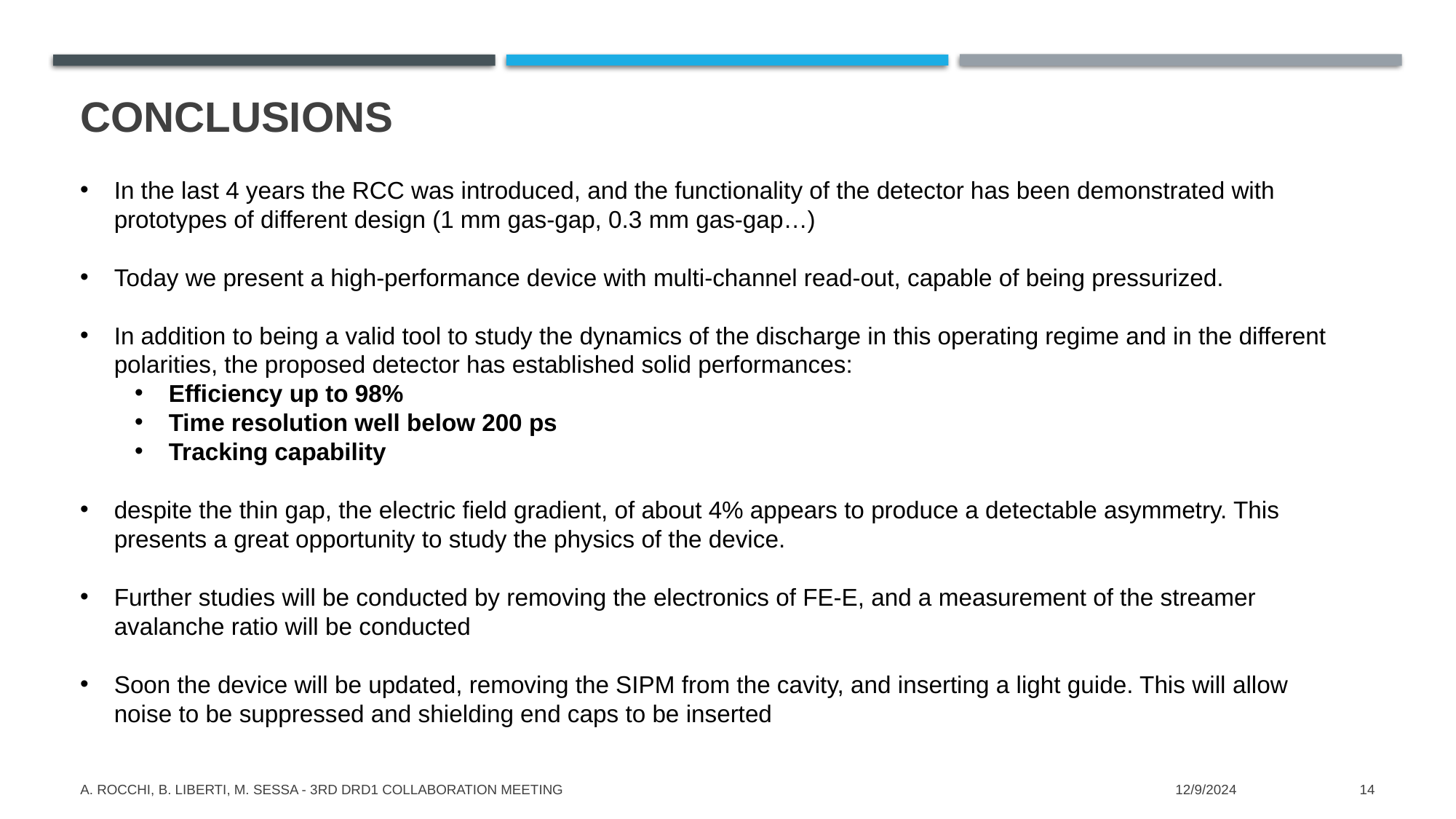

# Conclusions
In the last 4 years the RCC was introduced, and the functionality of the detector has been demonstrated with prototypes of different design (1 mm gas-gap, 0.3 mm gas-gap…)

Today we present a high-performance device with multi-channel read-out, capable of being pressurized.

In addition to being a valid tool to study the dynamics of the discharge in this operating regime and in the different polarities, the proposed detector has established solid performances:
Efficiency up to 98%
Time resolution well below 200 ps
Tracking capability

despite the thin gap, the electric field gradient, of about 4% appears to produce a detectable asymmetry. This presents a great opportunity to study the physics of the device.

Further studies will be conducted by removing the electronics of FE-E, and a measurement of the streamer avalanche ratio will be conducted

Soon the device will be updated, removing the SIPM from the cavity, and inserting a light guide. This will allow noise to be suppressed and shielding end caps to be inserted
A. Rocchi, B. Liberti, M. Sessa - 3rd DRD1 Collaboration Meeting
12/9/2024
14